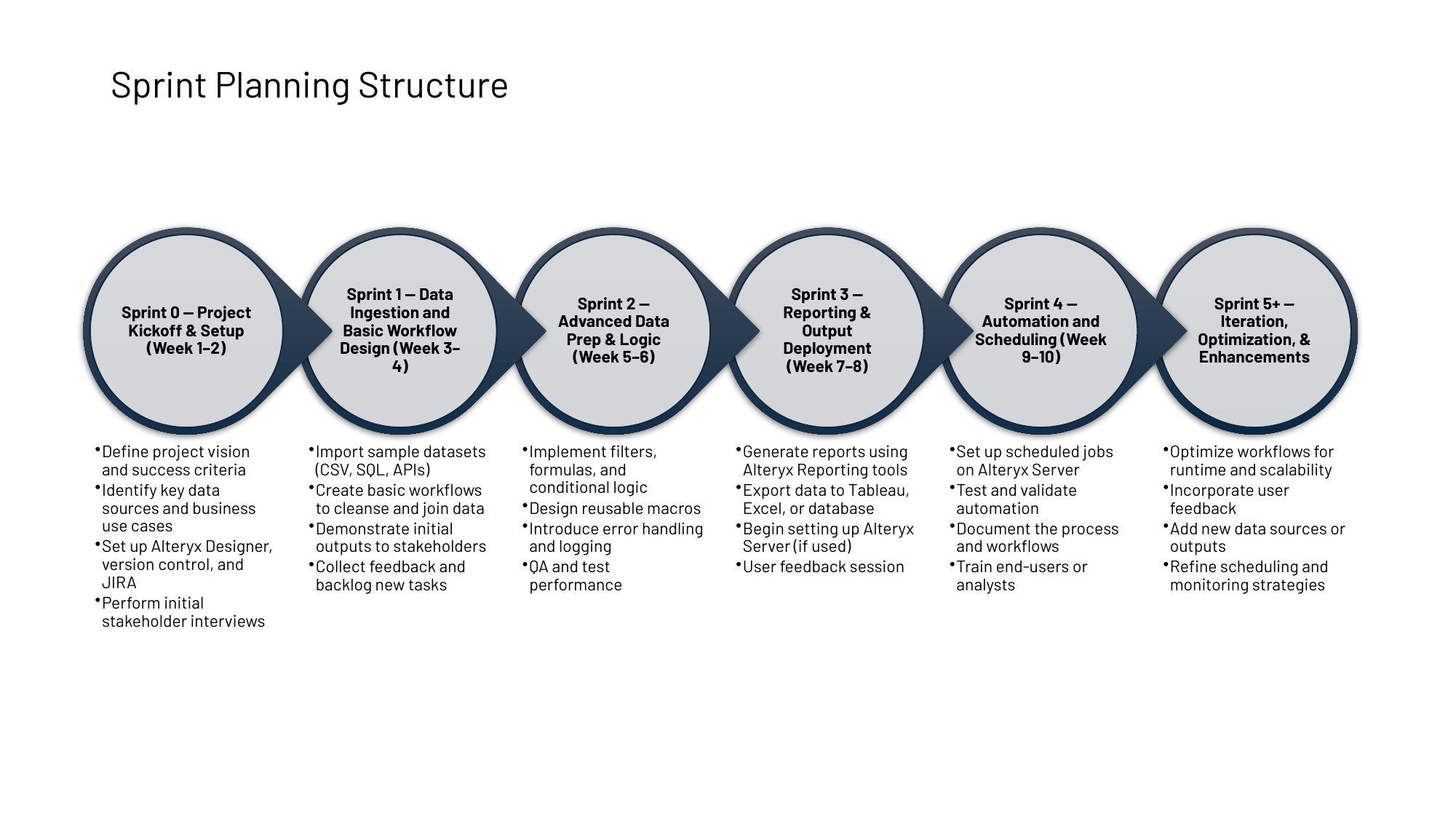

# Sprint Planning Structure
Sprint 5+ — Iteration, Optimization, & Enhancements
Optimize workflows for runtime and scalability
Incorporate user feedback
Add new data sources or outputs
Refine scheduling and monitoring strategies
Sprint 4 — Automation and Scheduling (Week 9–10)
Set up scheduled jobs on Alteryx Server
Test and validate automation
Document the process and workflows
Train end-users or analysts
Sprint 3 — Reporting & Output Deployment (Week 7–8)
Generate reports using Alteryx Reporting tools
Export data to Tableau, Excel, or database
Begin setting up Alteryx Server (if used)
User feedback session
Sprint 2 — Advanced Data Prep & Logic (Week 5–6)
Implement filters, formulas, and conditional logic
Design reusable macros
Introduce error handling and logging
QA and test performance
Sprint 1 — Data Ingestion and Basic Workflow Design (Week 3–4)
Import sample datasets (CSV, SQL, APIs)
Create basic workflows to cleanse and join data
Demonstrate initial outputs to stakeholders
Collect feedback and backlog new tasks
Sprint 0 — Project Kickoff & Setup (Week 1–2)
Define project vision and success criteria
Identify key data sources and business use cases
Set up Alteryx Designer, version control, and JIRA
Perform initial stakeholder interviews